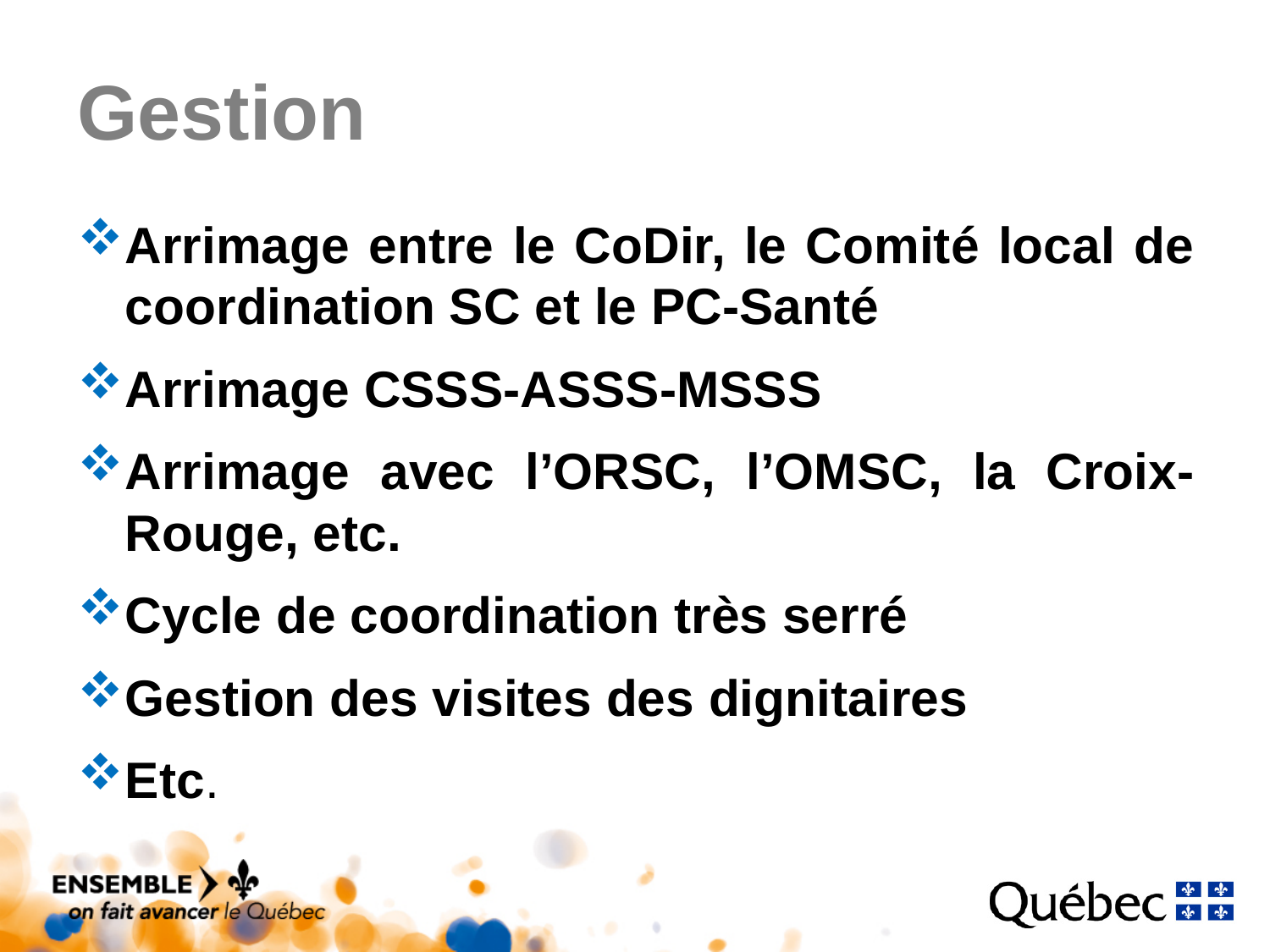

# Gestion
Arrimage entre le CoDir, le Comité local de coordination SC et le PC-Santé
Arrimage CSSS-ASSS-MSSS
Arrimage avec l’ORSC, l’OMSC, la Croix-Rouge, etc.
Cycle de coordination très serré
Gestion des visites des dignitaires
Etc.